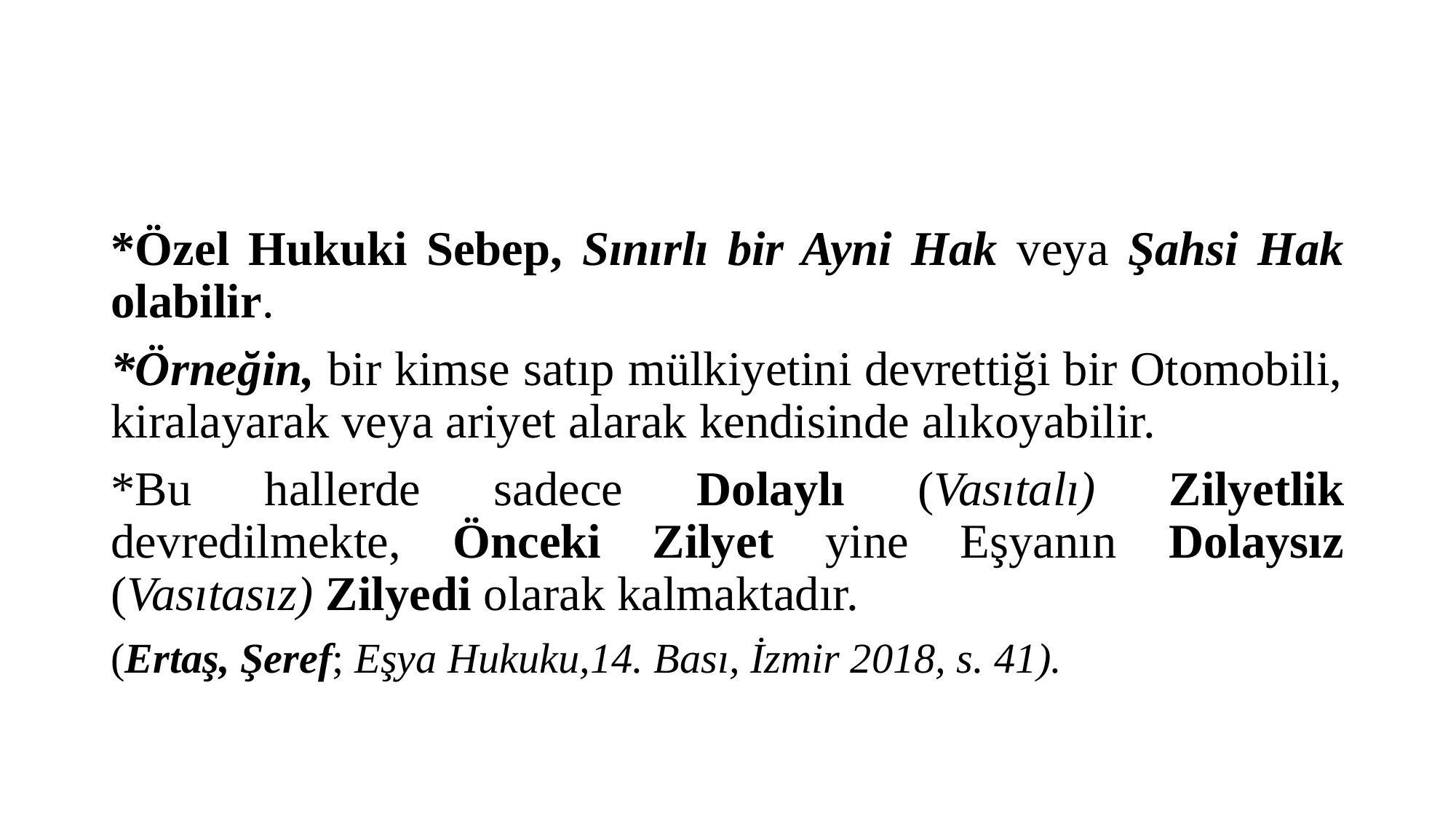

#
*Özel Hukuki Sebep, Sınırlı bir Ayni Hak veya Şahsi Hak olabilir.
*Örneğin, bir kimse satıp mülkiyetini devrettiği bir Otomobili, kiralayarak veya ariyet alarak kendisinde alıkoyabilir.
*Bu hallerde sadece Dolaylı (Vasıtalı) Zilyetlik devredilmekte, Önceki Zilyet yine Eşyanın Dolaysız (Vasıtasız) Zilyedi olarak kalmaktadır.
(Ertaş, Şeref; Eşya Hukuku,14. Bası, İzmir 2018, s. 41).